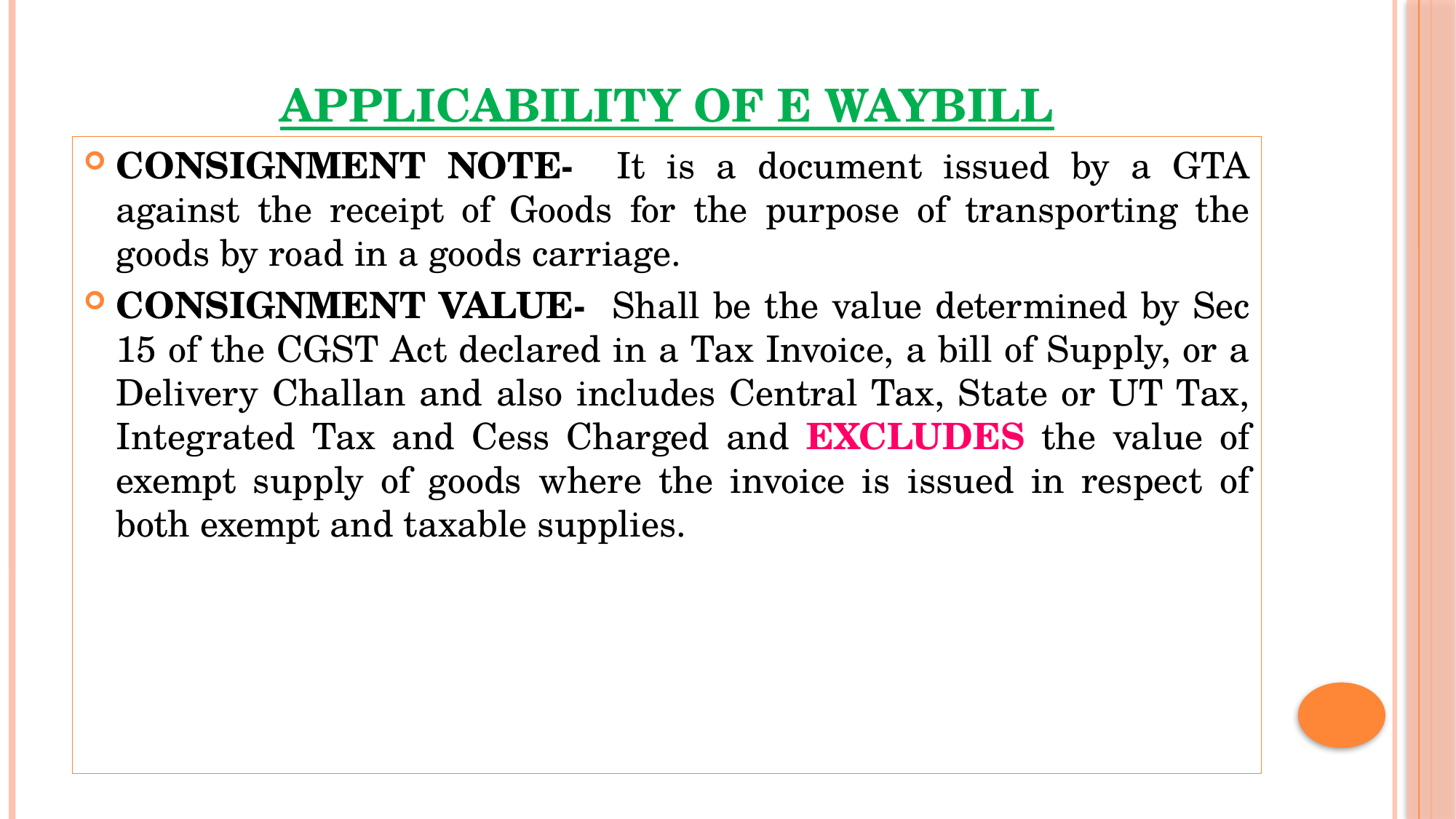

# Applicability of e waybill
CONSIGNMENT NOTE-  It is a document issued by a GTA against the receipt of Goods for the purpose of transporting the goods by road in a goods carriage.
CONSIGNMENT VALUE-  Shall be the value determined by Sec 15 of the CGST Act declared in a Tax Invoice, a bill of Supply, or a Delivery Challan and also includes Central Tax, State or UT Tax, Integrated Tax and Cess Charged and EXCLUDES the value of exempt supply of goods where the invoice is issued in respect of both exempt and taxable supplies.